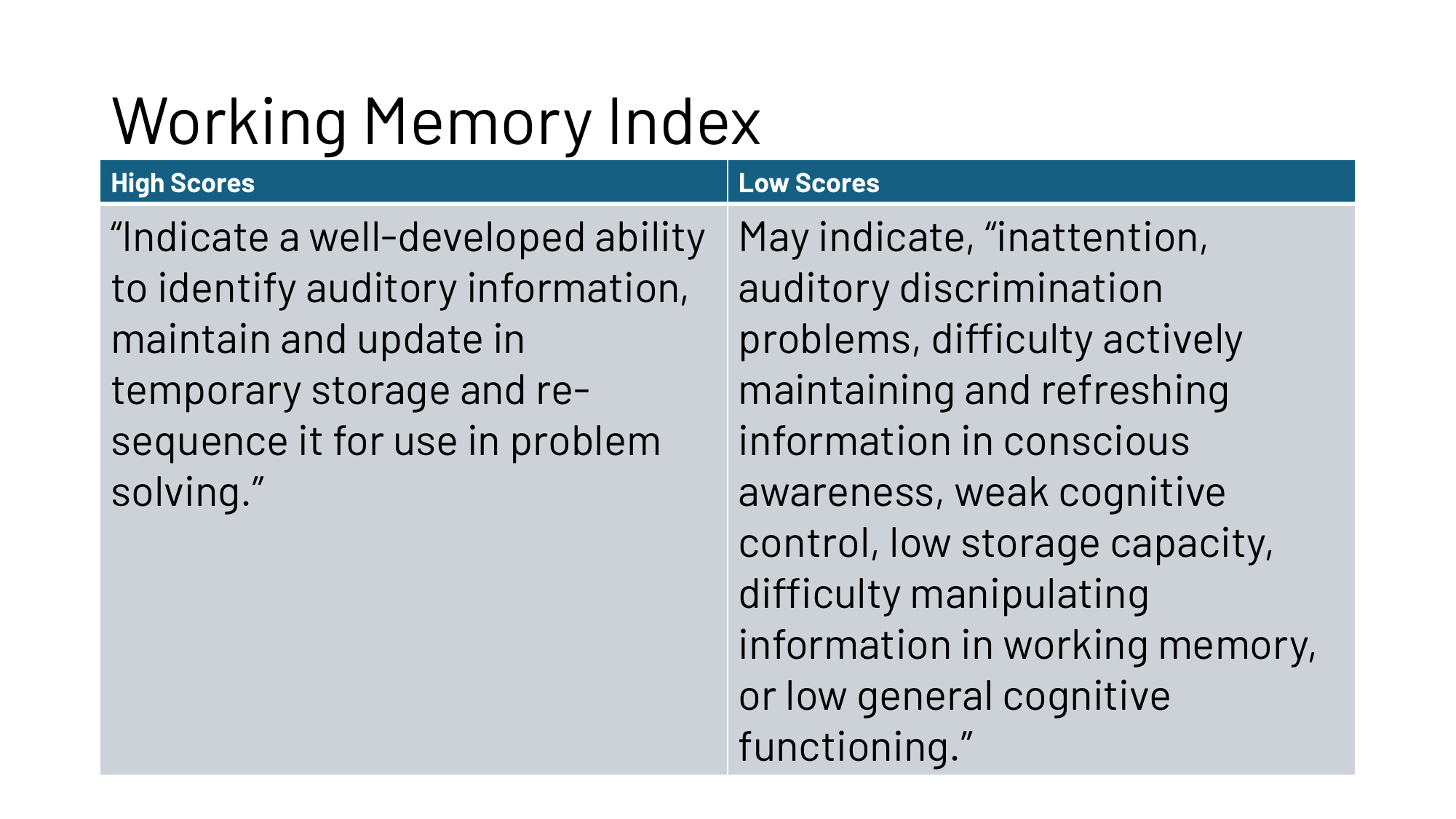

# Working Memory Index
| High Scores | Low Scores |
| --- | --- |
| “Indicate a well-developed ability to identify auditory information, maintain and update in temporary storage and re-sequence it for use in problem solving.” | May indicate, “inattention, auditory discrimination problems, difficulty actively maintaining and refreshing information in conscious awareness, weak cognitive control, low storage capacity, difficulty manipulating information in working memory, or low general cognitive functioning.” |